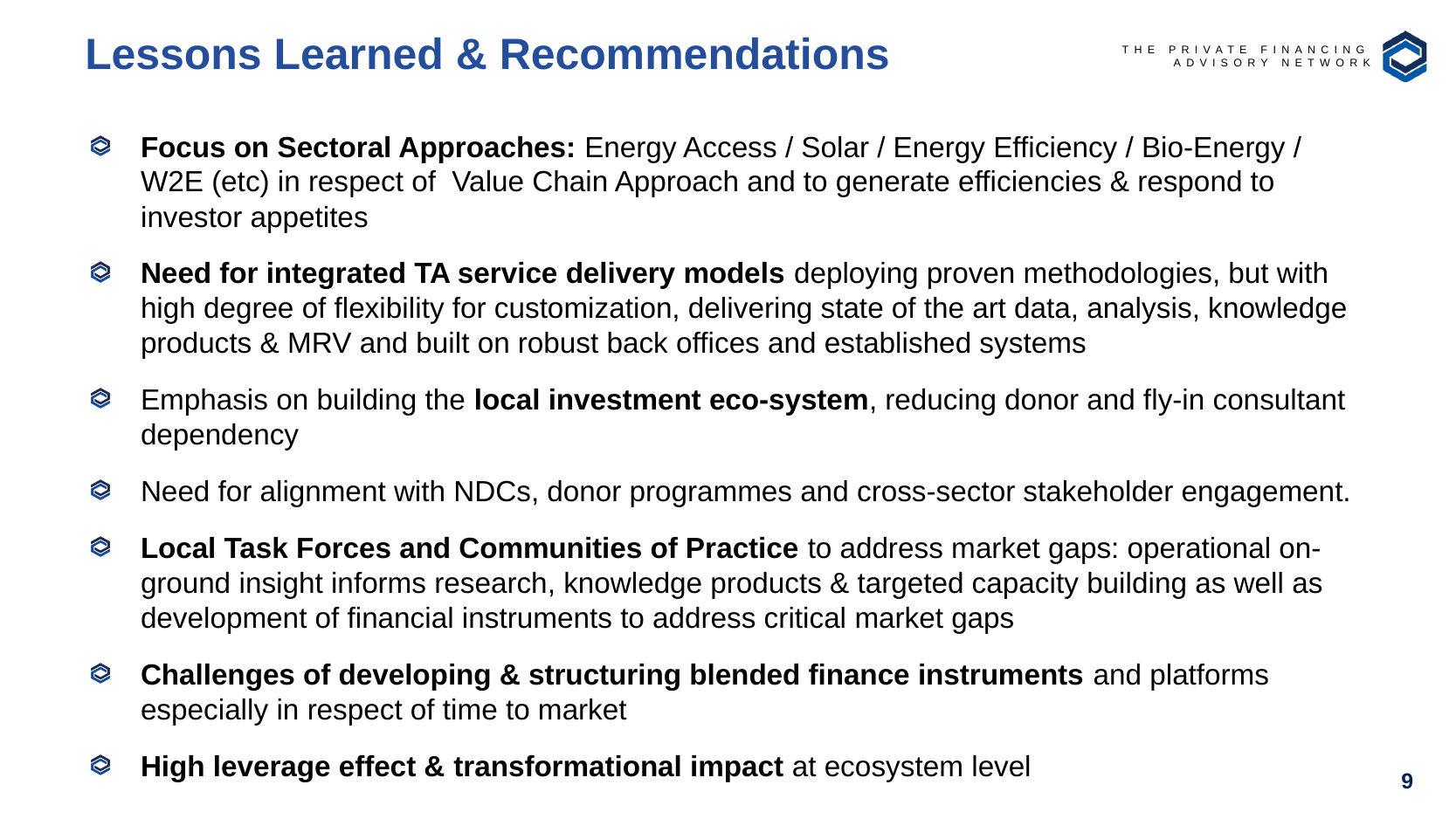

# Lessons Learned & Recommendations
Focus on Sectoral Approaches: Energy Access / Solar / Energy Efficiency / Bio-Energy / W2E (etc) in respect of  Value Chain Approach and to generate efficiencies & respond to investor appetites
Need for integrated TA service delivery models deploying proven methodologies, but with high degree of flexibility for customization, delivering state of the art data, analysis, knowledge products & MRV and built on robust back offices and established systems
Emphasis on building the local investment eco-system, reducing donor and fly-in consultant dependency
Need for alignment with NDCs, donor programmes and cross-sector stakeholder engagement.
Local Task Forces and Communities of Practice to address market gaps: operational on-ground insight informs research, knowledge products & targeted capacity building as well as development of financial instruments to address critical market gaps
Challenges of developing & structuring blended finance instruments and platforms especially in respect of time to market
High leverage effect & transformational impact at ecosystem level